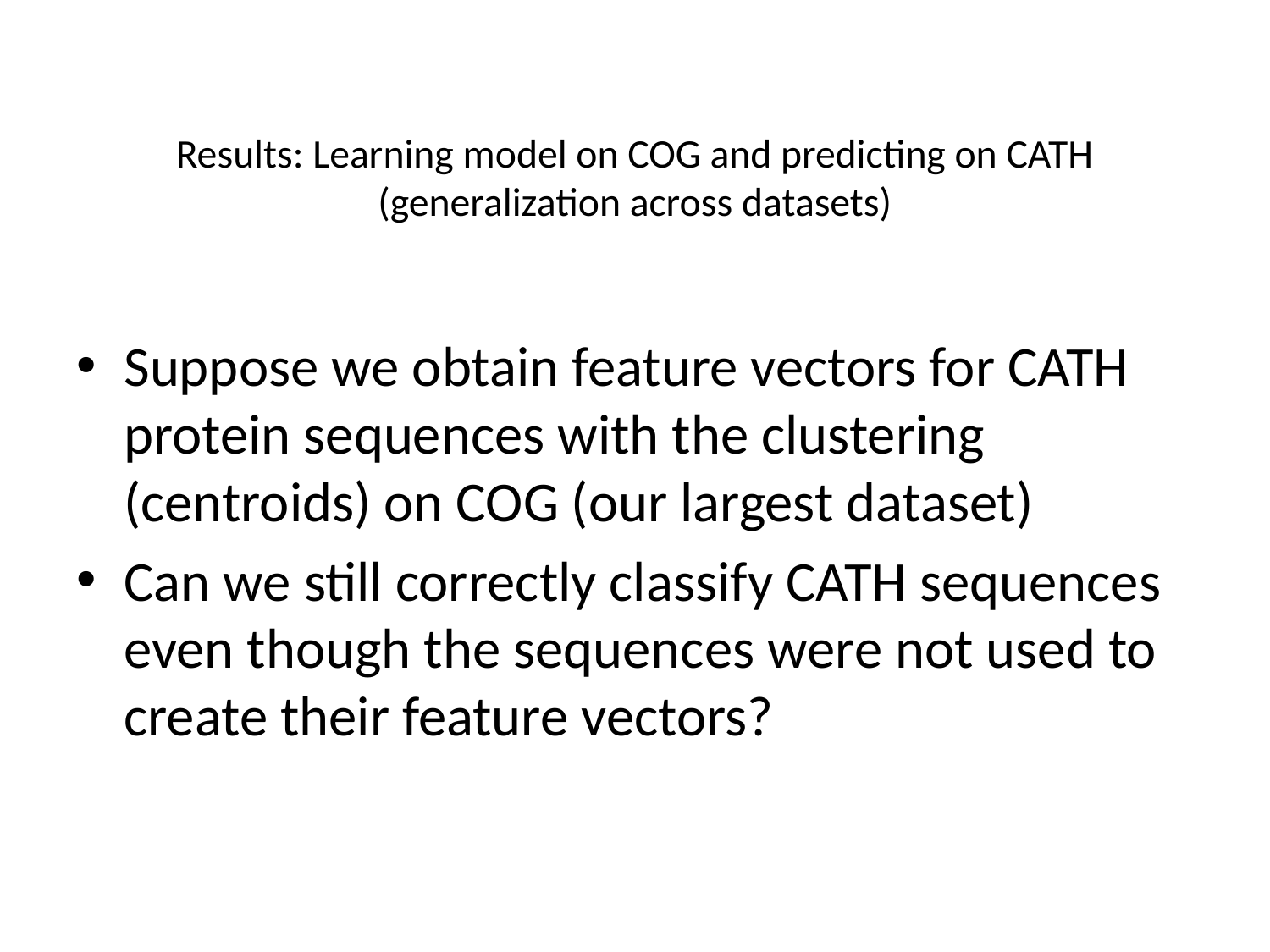

# Results: Learning model on COG and predicting on CATH (generalization across datasets)
Suppose we obtain feature vectors for CATH protein sequences with the clustering (centroids) on COG (our largest dataset)
Can we still correctly classify CATH sequences even though the sequences were not used to create their feature vectors?